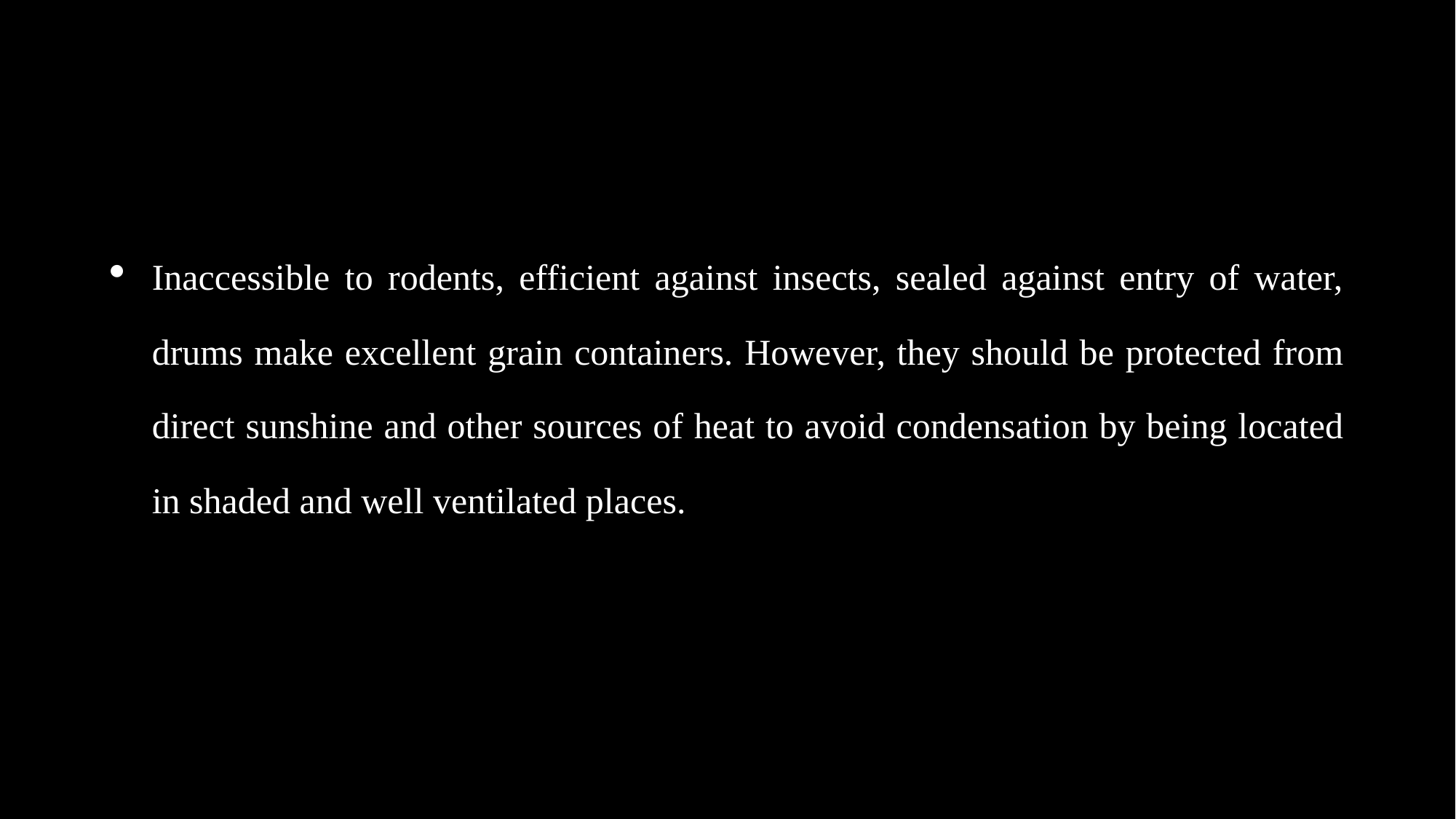

Inaccessible to rodents, efficient against insects, sealed against entry of water, drums make excellent grain containers. However, they should be protected from direct sunshine and other sources of heat to avoid condensation by being located in shaded and well ventilated places.